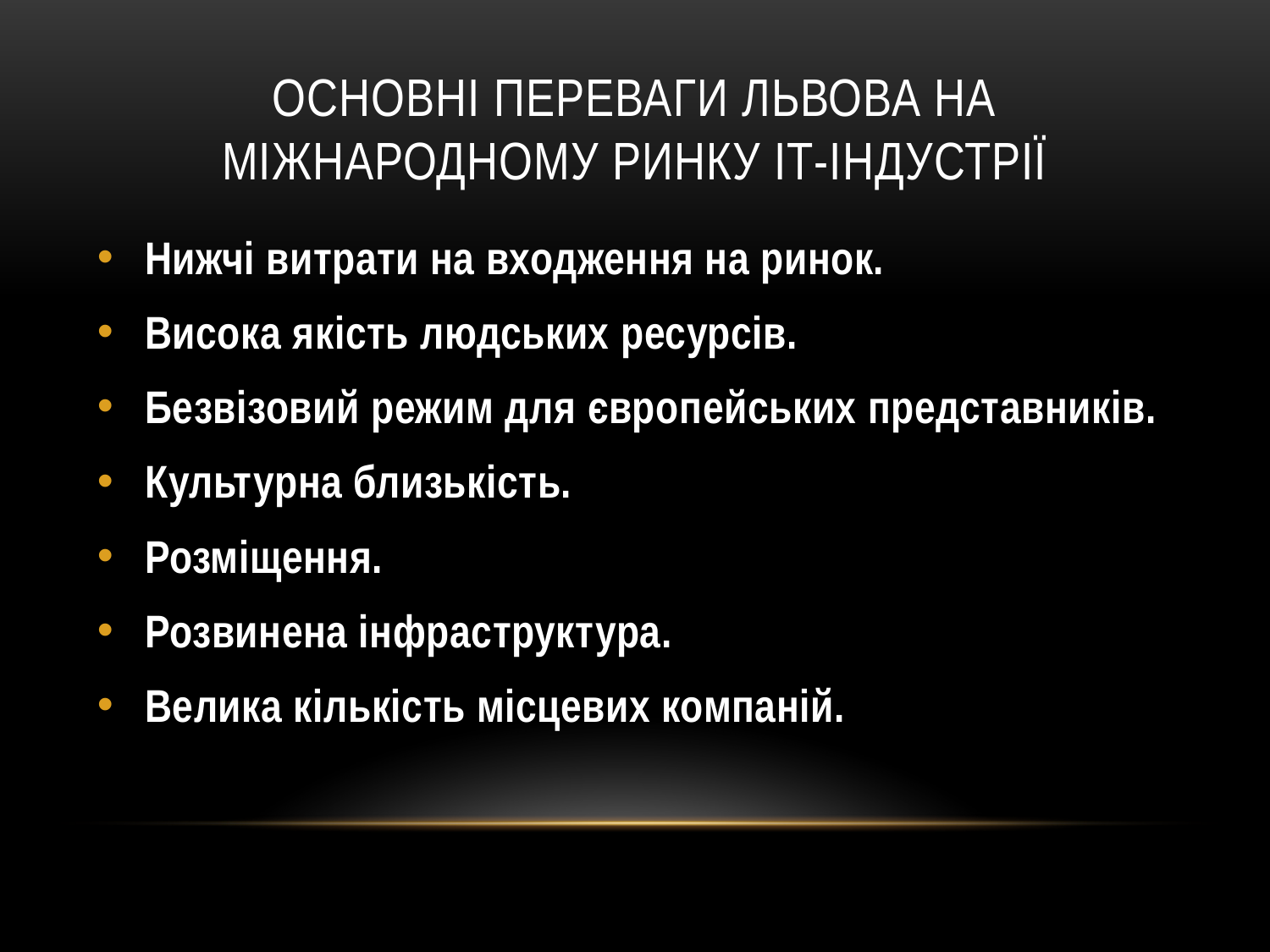

# Основні переваги львова на міжнародному ринку ІТ-індустрії
Нижчі витрати на входження на ринок.
Висока якість людських ресурсів.
Безвізовий режим для європейських представників.
Культурна близькість.
Розміщення.
Розвинена інфраструктура.
Велика кількість місцевих компаній.